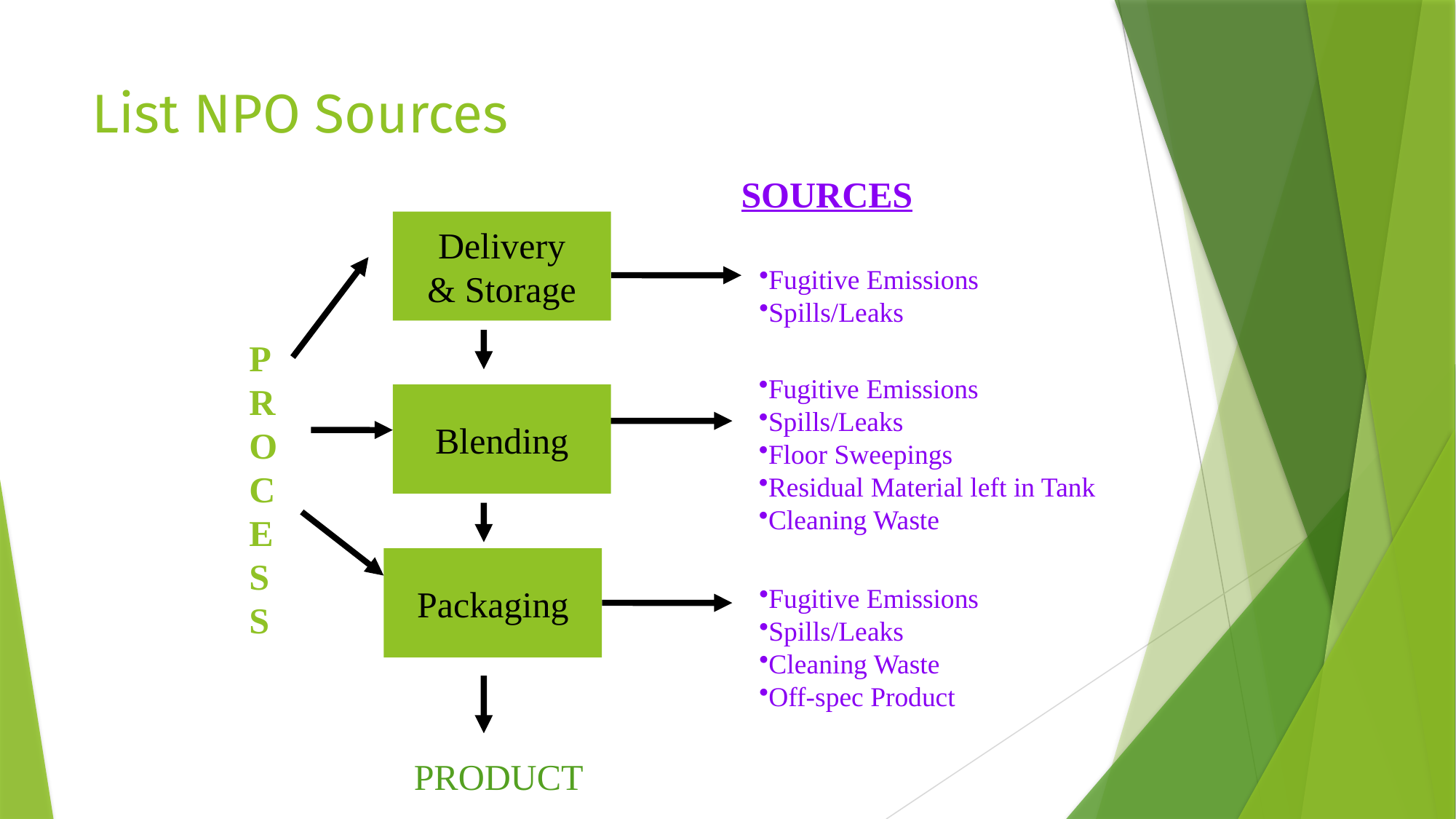

# List NPO Sources

SOURCES
Delivery
& Storage

Fugitive Emissions
Spills/Leaks

P
R
O
C
E
S
S
Fugitive Emissions
Spills/Leaks
Floor Sweepings
Residual Material left in Tank
Cleaning Waste
Blending

Packaging
Fugitive Emissions
Spills/Leaks
Cleaning Waste
Off-spec Product

PRODUCT